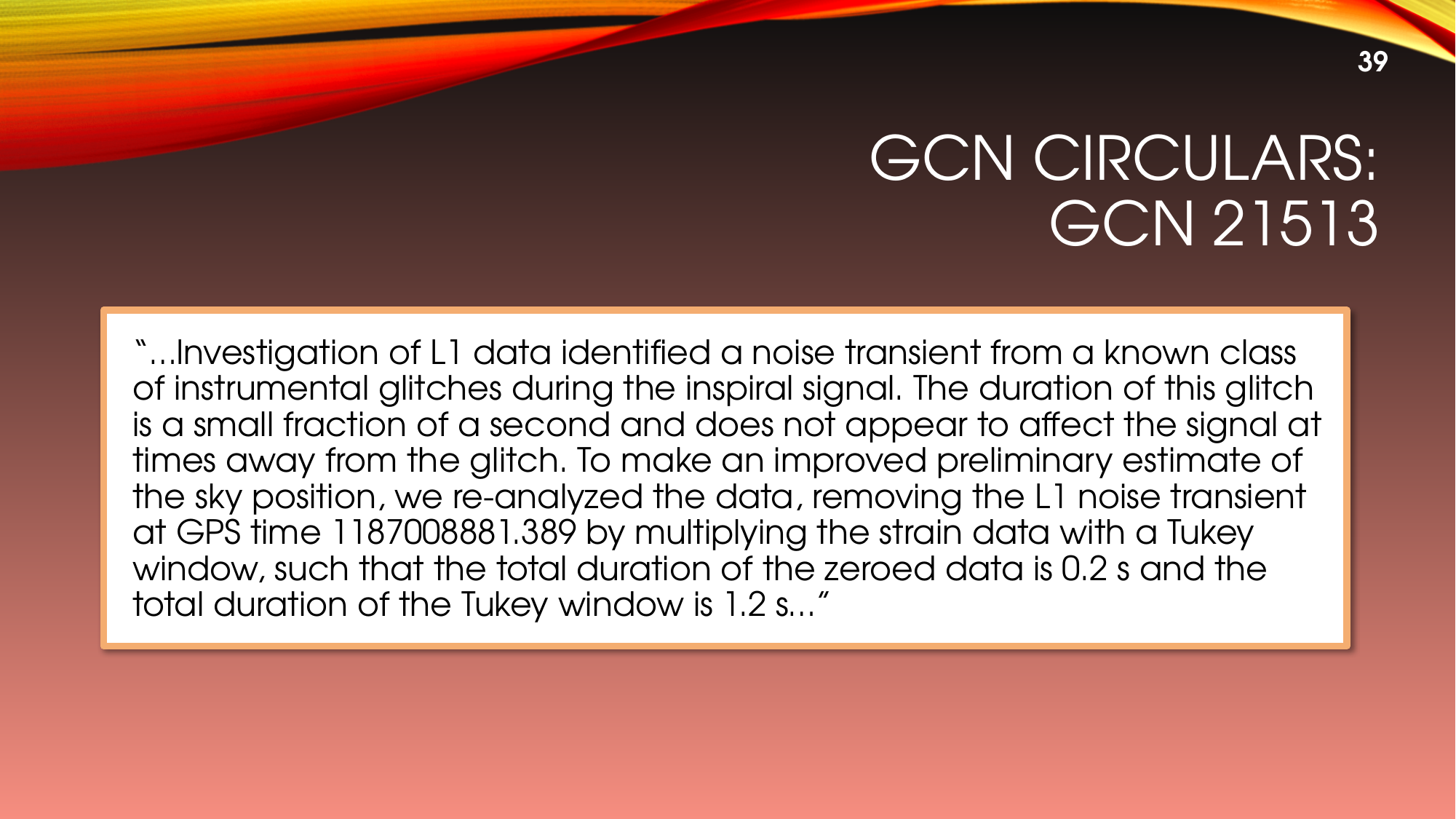

39
GCN Circulars:
GCN 21513

“…Investigation of L1 data identified a noise transient from a known class of instrumental glitches during the inspiral signal. The duration of this glitch is a small fraction of a second and does not appear to affect the signal at times away from the glitch. To make an improved preliminary estimate of the sky position, we re-analyzed the data, removing the L1 noise transient at GPS time 1187008881.389 by multiplying the strain data with a Tukey window, such that the total duration of the zeroed data is 0.2 s and the total duration of the Tukey window is 1.2 s…”